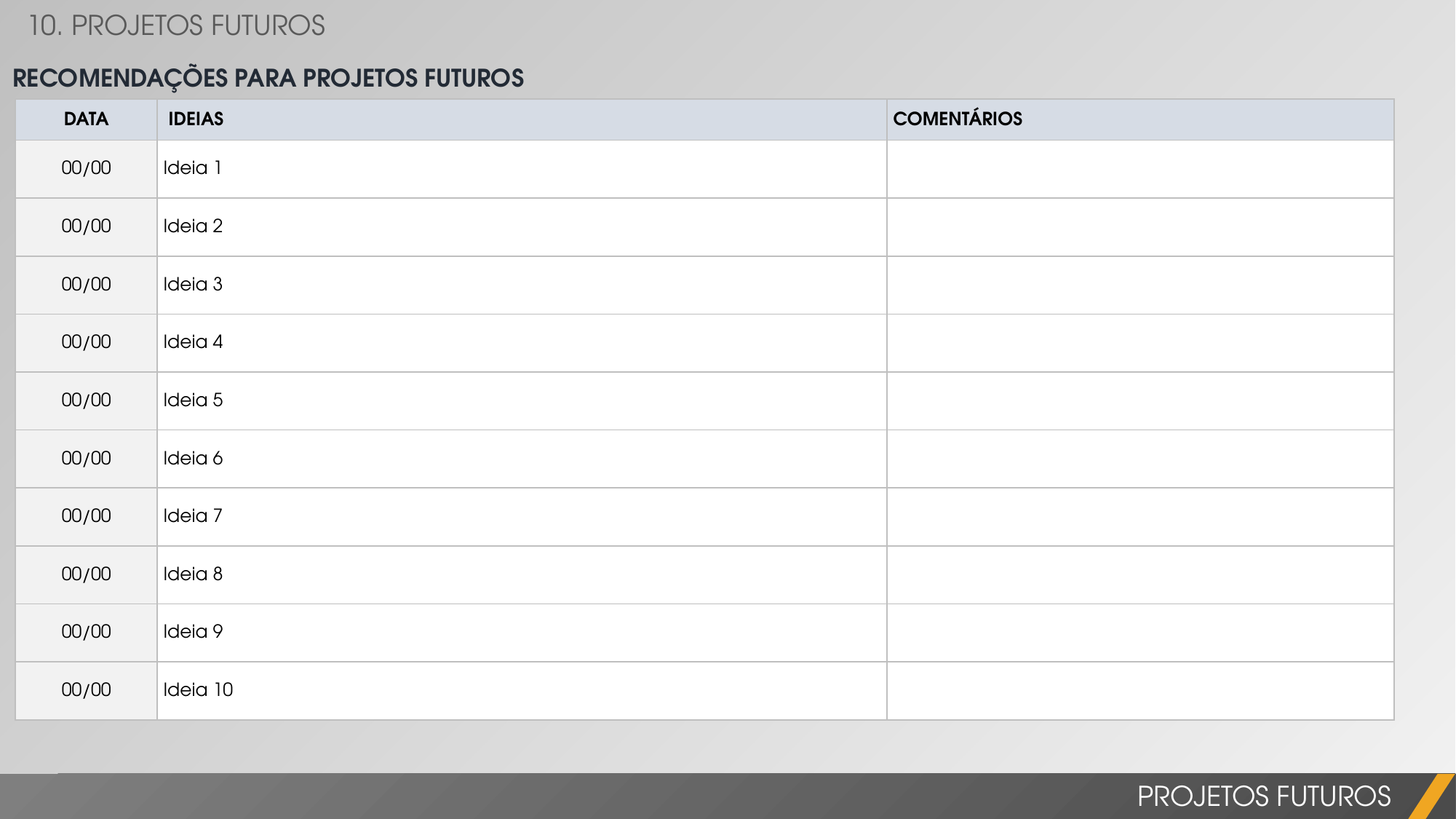

10. PROJETOS FUTUROS
RECOMENDAÇÕES PARA PROJETOS FUTUROS
| DATA | IDEIAS | COMENTÁRIOS |
| --- | --- | --- |
| 00/00 | Ideia 1 |  |
| 00/00 | Ideia 2 |  |
| 00/00 | Ideia 3 |  |
| 00/00 | Ideia 4 |  |
| 00/00 | Ideia 5 |  |
| 00/00 | Ideia 6 |  |
| 00/00 | Ideia 7 |  |
| 00/00 | Ideia 8 |  |
| 00/00 | Ideia 9 |  |
| 00/00 | Ideia 10 |  |
PROJETOS FUTUROS